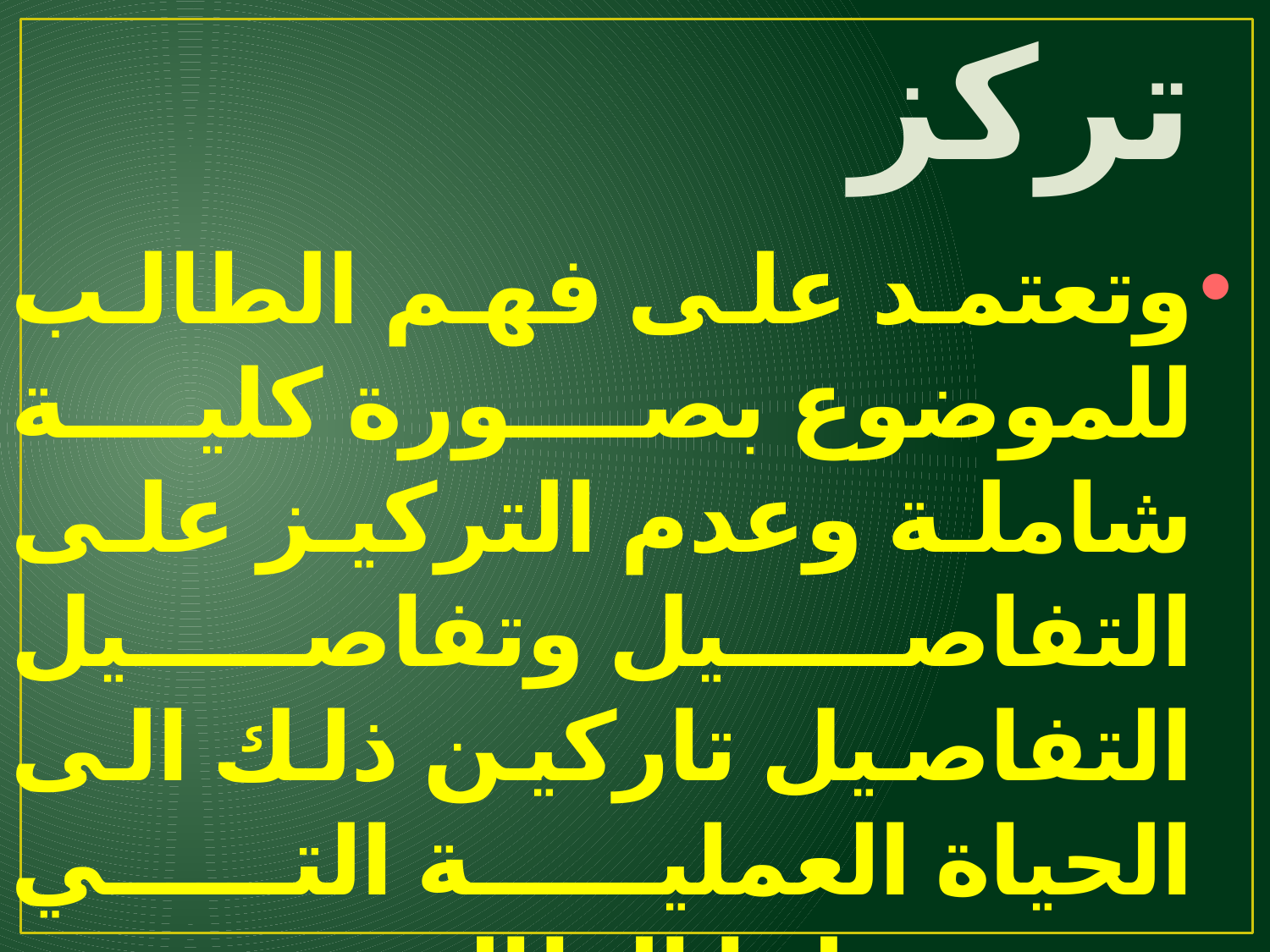

# تركز
وتعتمد على فهم الطالب للموضوع بصورة كلية شاملة وعدم التركيز على التفاصيل وتفاصيل التفاصيل تاركين ذلك الى الحياة العملية التي سيدخلها الطالب بعد تخرجه ومحاولة معالجة ما يواجهه من مشكلات تطبيقية بنفسه